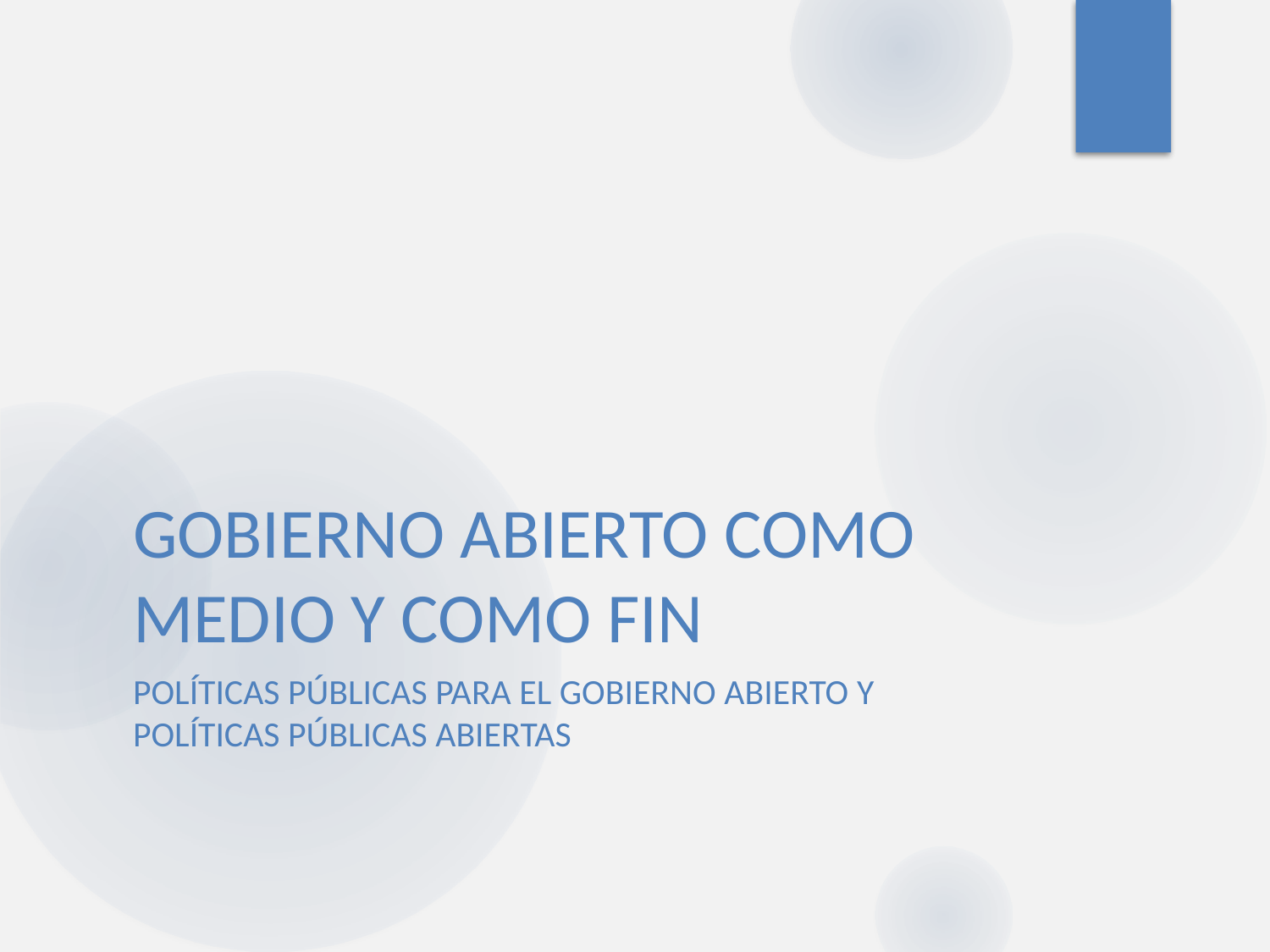

# GOBIERNO ABIERTO COMO MEDIO Y COMO FIN
POLÍTICAS PÚBLICAS PARA EL GOBIERNO ABIERTO Y POLÍTICAS PÚBLICAS ABIERTAS